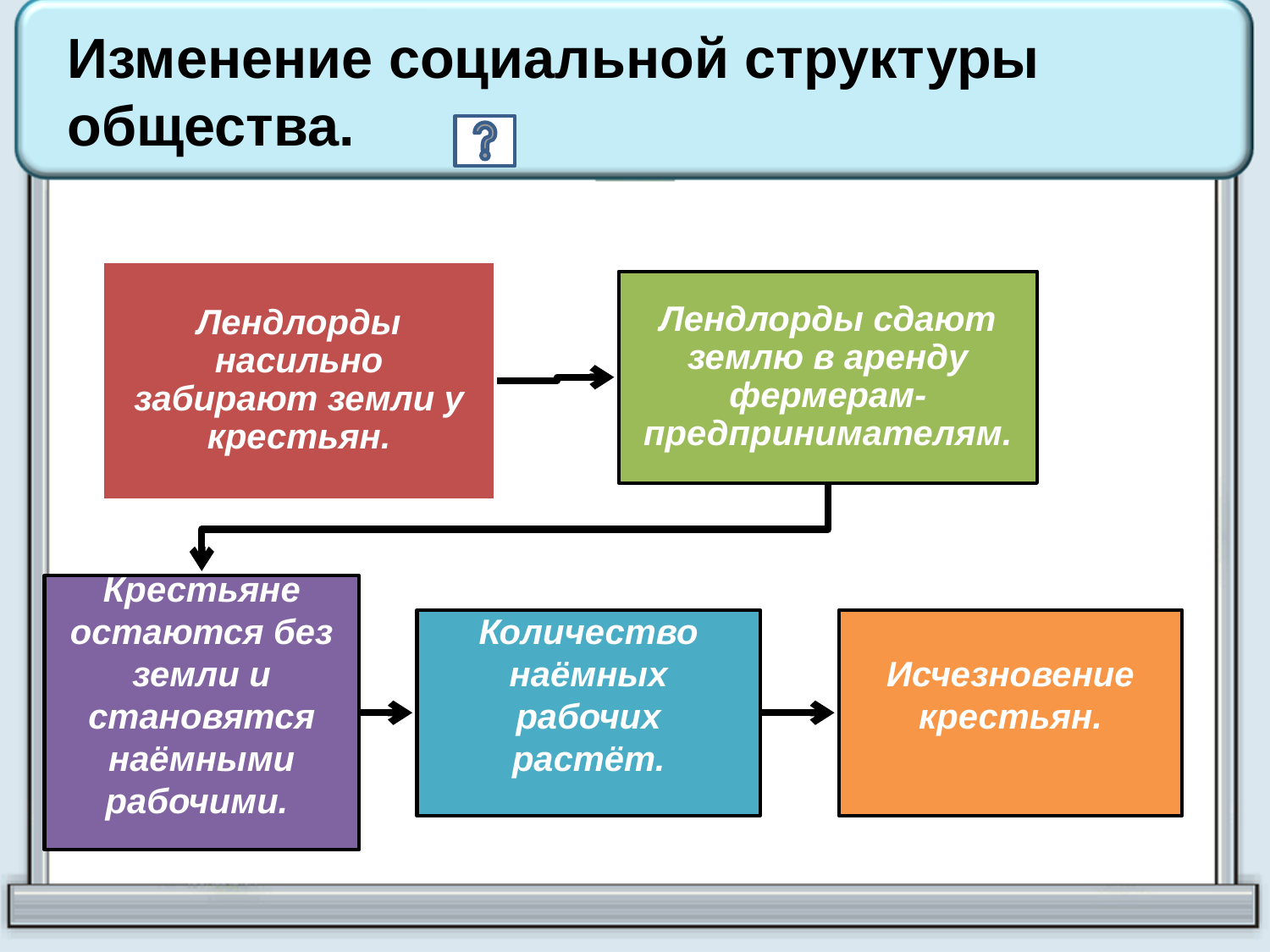

Изменение социальной структуры общества.

Лендлорды насильно забирают земли у крестьян.

Лендлорды сдают землю в аренду фермерам-предпринимателям.

Крестьяне остаются без земли и становятся наёмными рабочими.

Количество наёмных рабочих растёт.

Исчезновение крестьян.